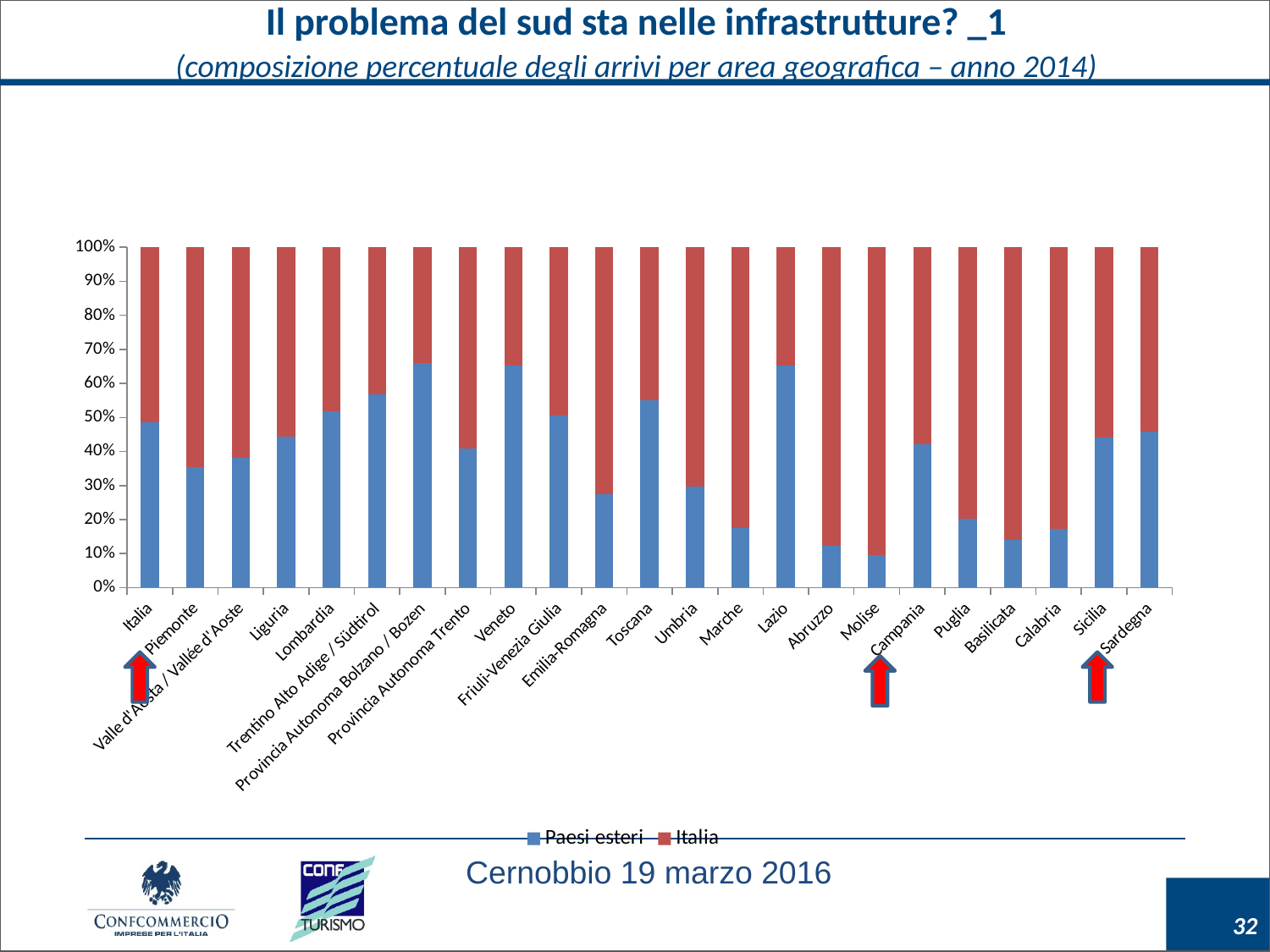

Il problema del sud sta nelle infrastrutture? _1
(composizione percentuale degli arrivi per area geografica – anno 2014)

### Chart

| Category |  |  |
|---|---|---|
| Italia | 51635500.0 | 54916852.0 |
|   Piemonte | 1570864.0 | 2871389.0 |
|   Valle d'Aosta / Vallée d'Aoste | 377245.0 | 609102.0 |
|   Liguria | 1808941.0 | 2258037.0 |
|   Lombardia | 7297664.0 | 6793866.0 |
|   Trentino Alto Adige / Südtirol | 5479355.0 | 4158440.0 |
|   Provincia Autonoma Bolzano / Bozen | 4049673.0 | 2089804.0 |
|   Provincia Autonoma Trento | 1429682.0 | 2068636.0 |
|   Veneto | 10597803.0 | 5665028.0 |
|   Friuli-Venezia Giulia | 1049572.0 | 1025171.0 |
|   Emilia-Romagna | 2524689.0 | 6671732.0 |
|   Toscana | 6821947.0 | 5563105.0 |
|   Umbria | 687215.0 | 1633570.0 |
|   Marche | 399459.0 | 1864035.0 |
|   Lazio | 6758348.0 | 3608683.0 |
|   Abruzzo | 174171.0 | 1237264.0 |
|   Molise | 14041.0 | 133068.0 |
|   Campania | 1949634.0 | 2683242.0 |
|   Puglia | 663713.0 | 2607697.0 |
|   Basilicata | 81576.0 | 497535.0 |
|   Calabria | 241268.0 | 1161105.0 |
|   Sicilia | 2042506.0 | 2578864.0 |
|   Sardegna | 1095489.0 | 1295919.0 |